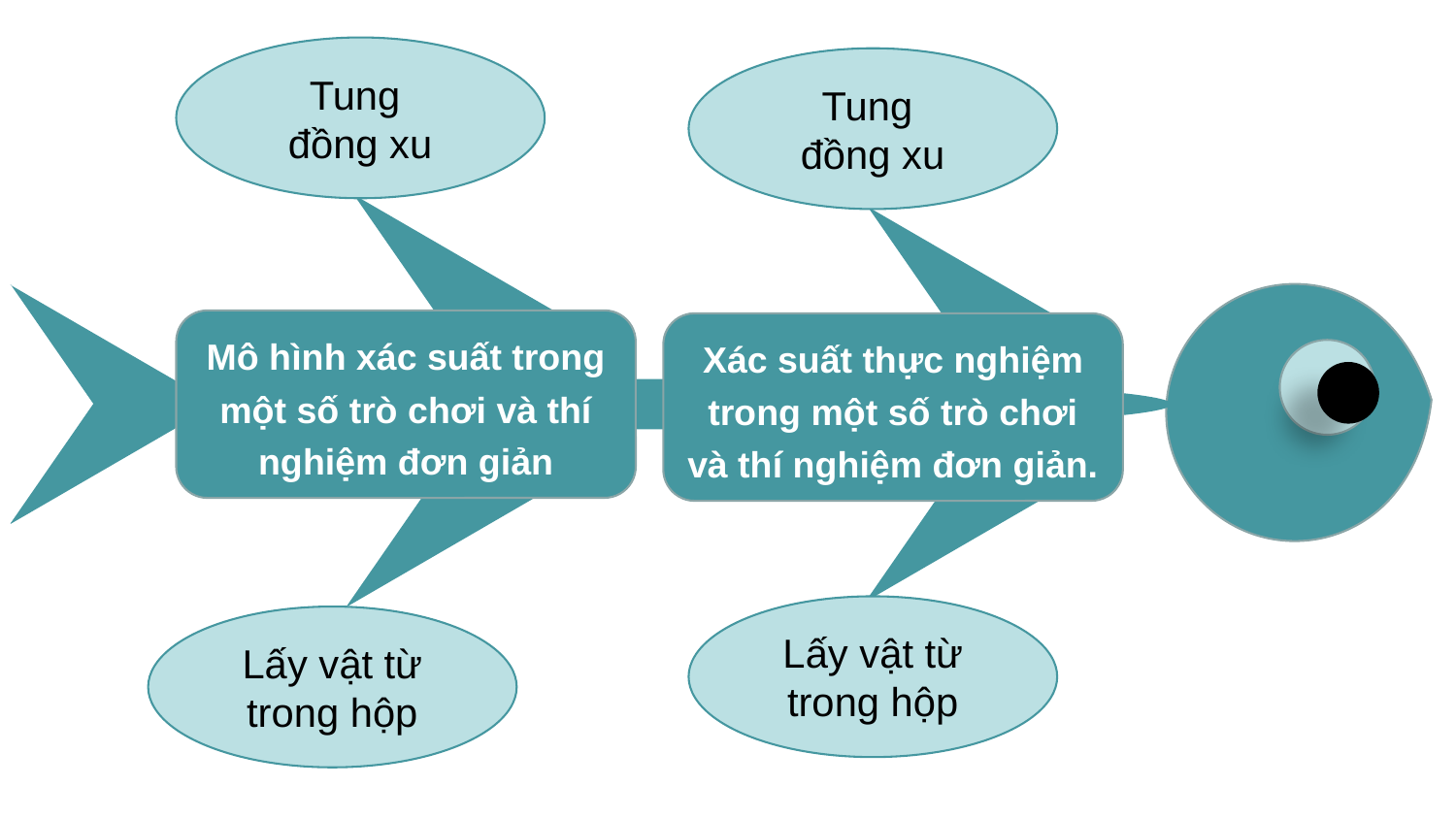

Tung
đồng xu
Tung
đồng xu

Mô hình xác suất trong một số trò chơi và thí nghiệm đơn giản
Xác suất thực nghiệm trong một số trò chơi và thí nghiệm đơn giản.
Lấy vật từ trong hộp
Lấy vật từ trong hộp